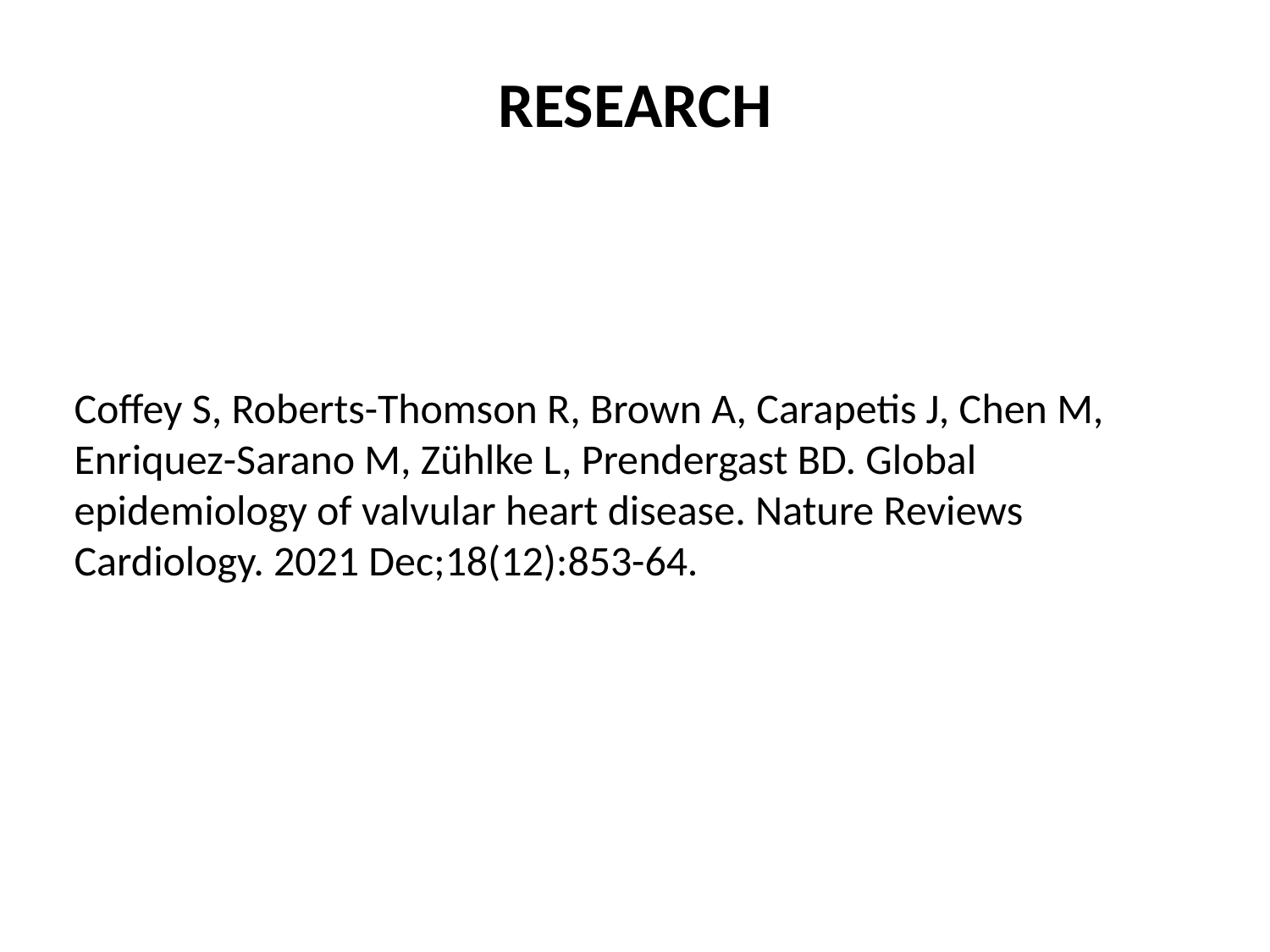

# RESEARCH
Coffey S, Roberts-Thomson R, Brown A, Carapetis J, Chen M, Enriquez-Sarano M, Zühlke L, Prendergast BD. Global epidemiology of valvular heart disease. Nature Reviews Cardiology. 2021 Dec;18(12):853-64.